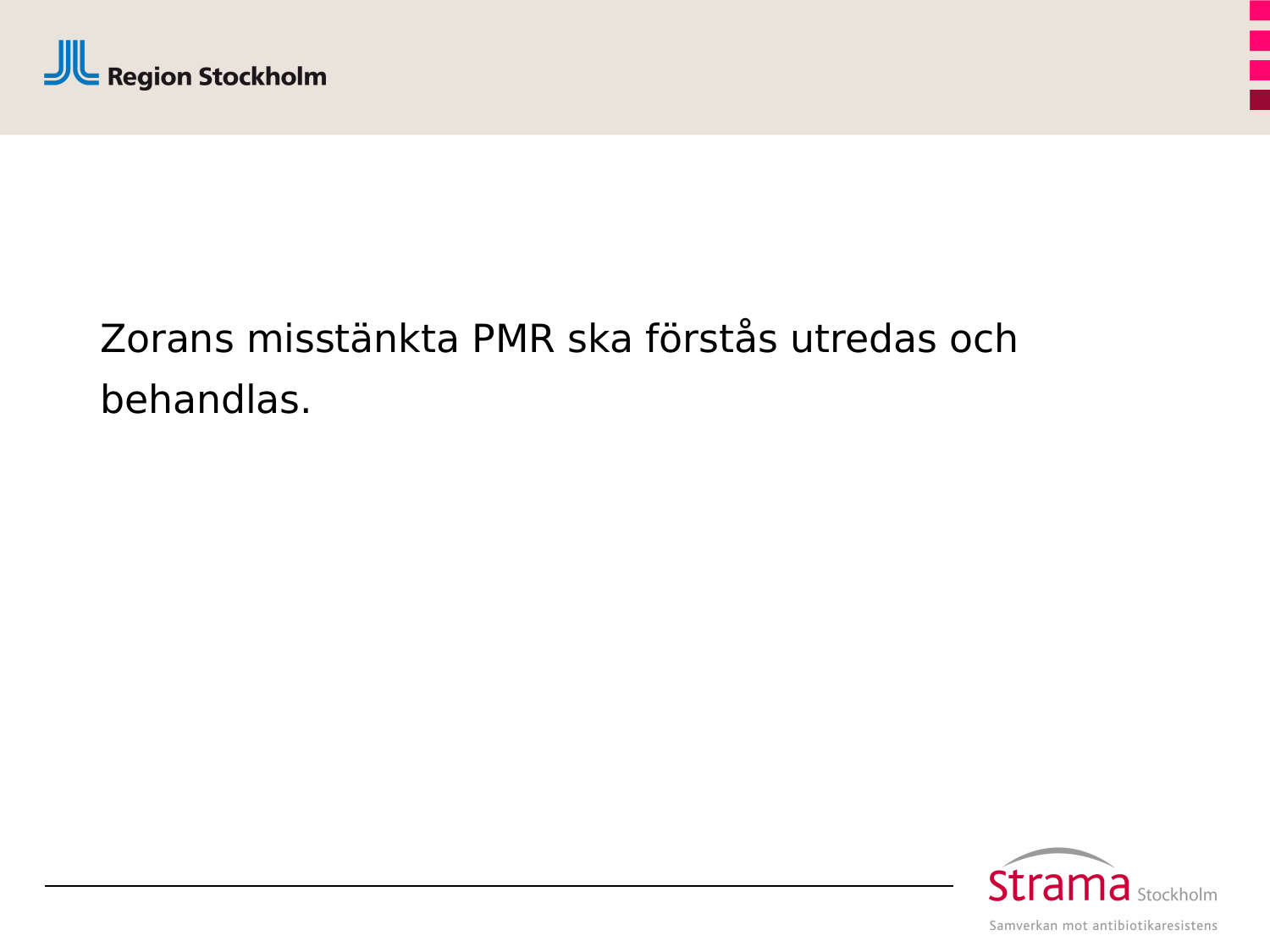

#
Zorans misstänkta PMR ska förstås utredas och behandlas.